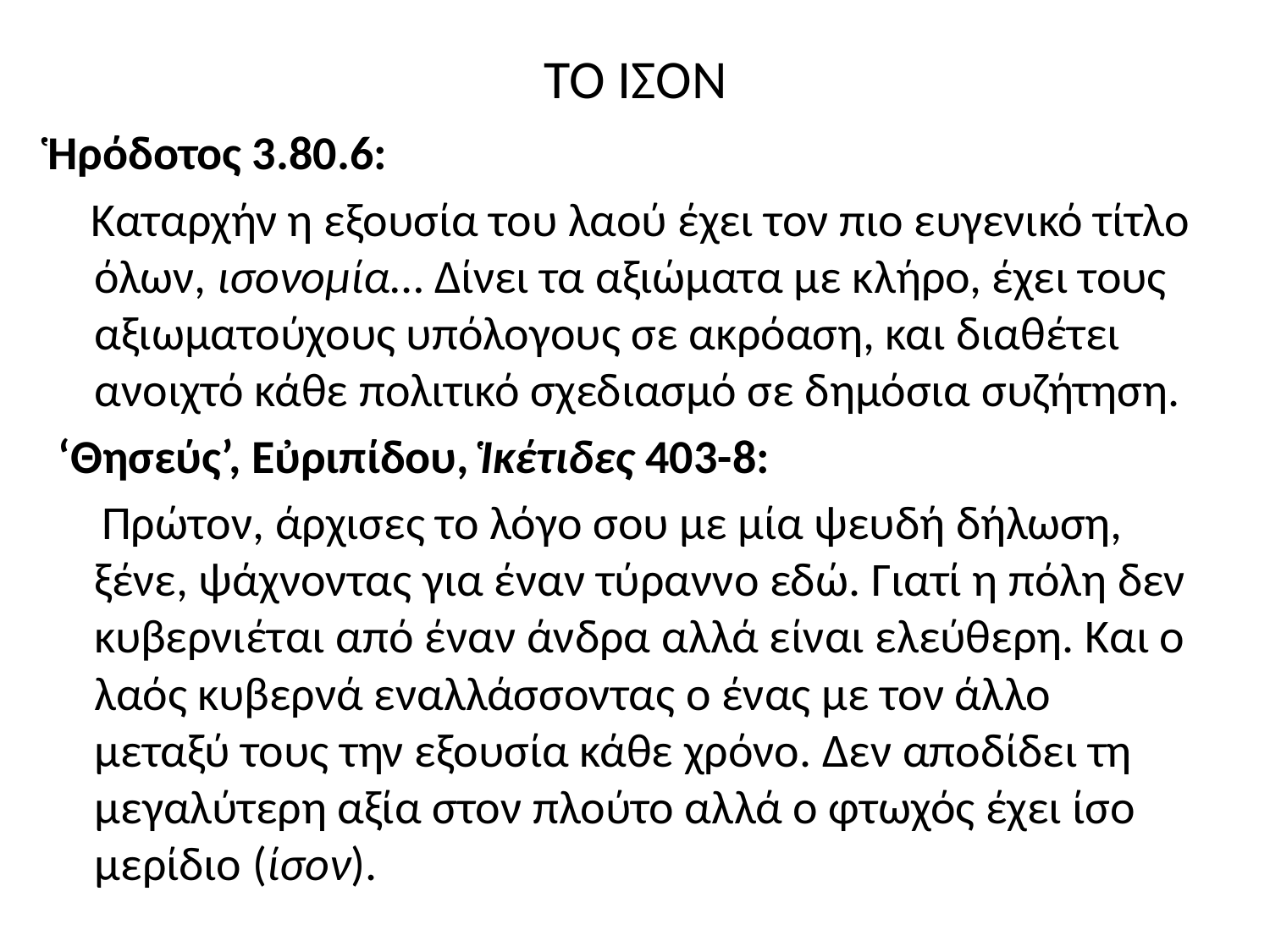

# ΤΟ ΙΣΟΝ
Ἡρόδοτος 3.80.6:
    Καταρχήν η εξουσία του λαού έχει τον πιο ευγενικό τίτλο όλων, ισονομία… Δίνει τα αξιώματα με κλήρο, έχει τους αξιωματούχους υπόλογους σε ακρόαση, και διαθέτει ανοιχτό κάθε πολιτικό σχεδιασμό σε δημόσια συζήτηση.
 ‘Θησεύς’, Εὐριπίδου, Ἱκέτιδες 403-8:
     Πρώτον, άρχισες το λόγο σου με μία ψευδή δήλωση, ξένε, ψάχνοντας για έναν τύραννο εδώ. Γιατί η πόλη δεν κυβερνιέται από έναν άνδρα αλλά είναι ελεύθερη. Και ο λαός κυβερνά εναλλάσσοντας ο ένας με τον άλλο μεταξύ τους την εξουσία κάθε χρόνο. Δεν αποδίδει τη μεγαλύτερη αξία στον πλούτο αλλά ο φτωχός έχει ίσο μερίδιο (ίσον).